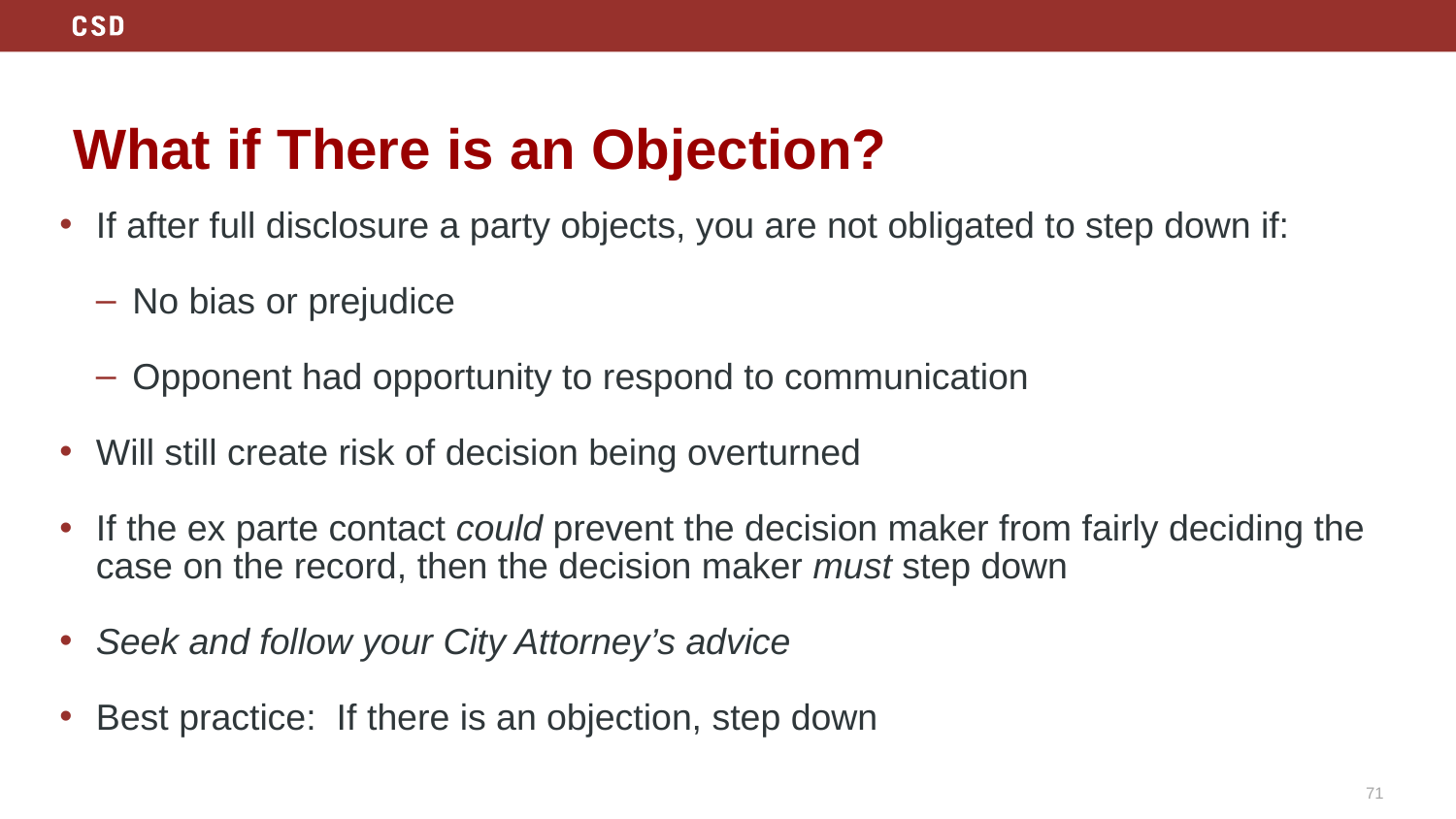

# What if There is an Objection?
If after full disclosure a party objects, you are not obligated to step down if:
No bias or prejudice
Opponent had opportunity to respond to communication
Will still create risk of decision being overturned
If the ex parte contact could prevent the decision maker from fairly deciding the case on the record, then the decision maker must step down
Seek and follow your City Attorney’s advice
Best practice:  If there is an objection, step down